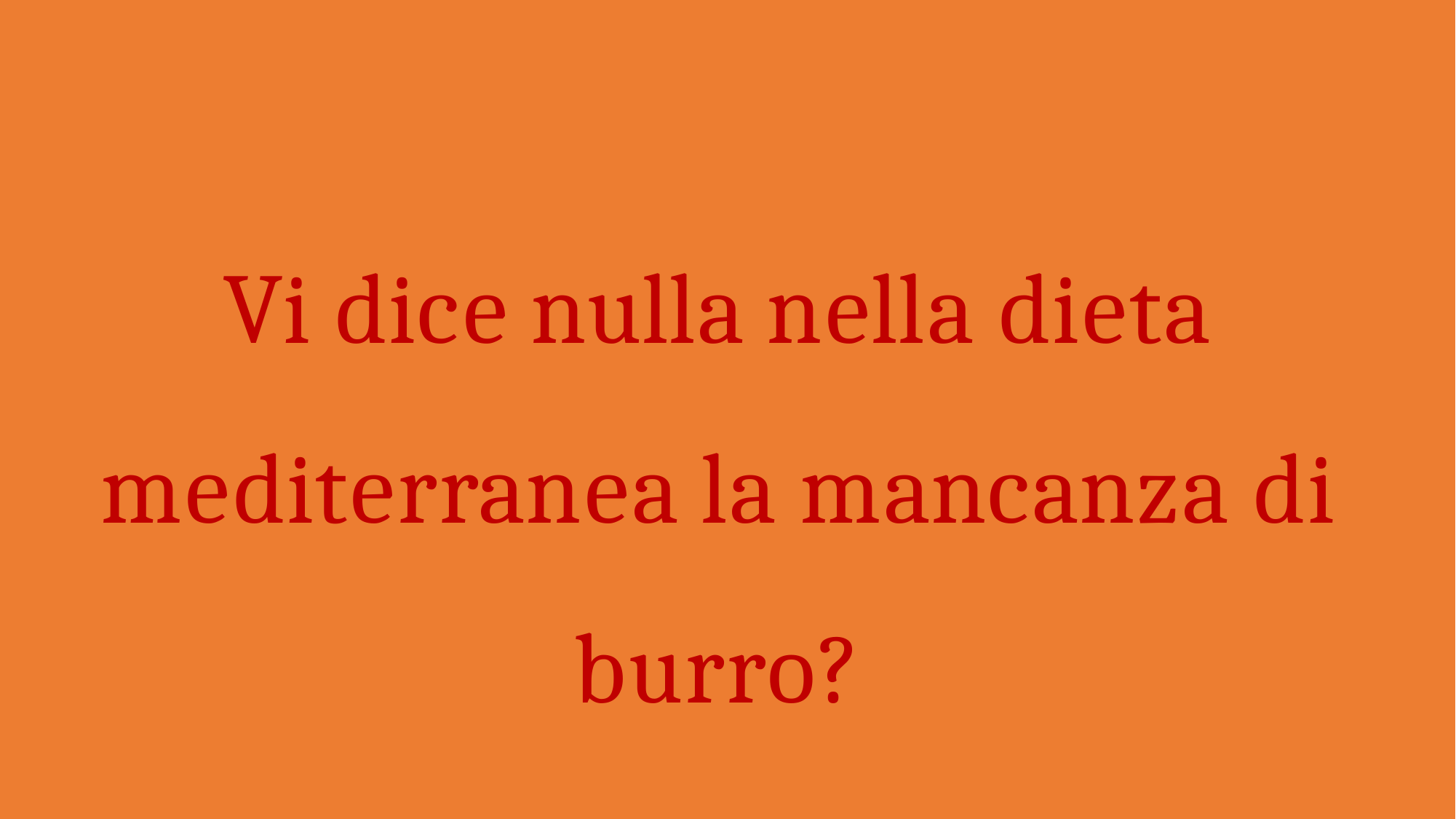

Vi dice nulla nella dieta mediterranea la mancanza di burro?